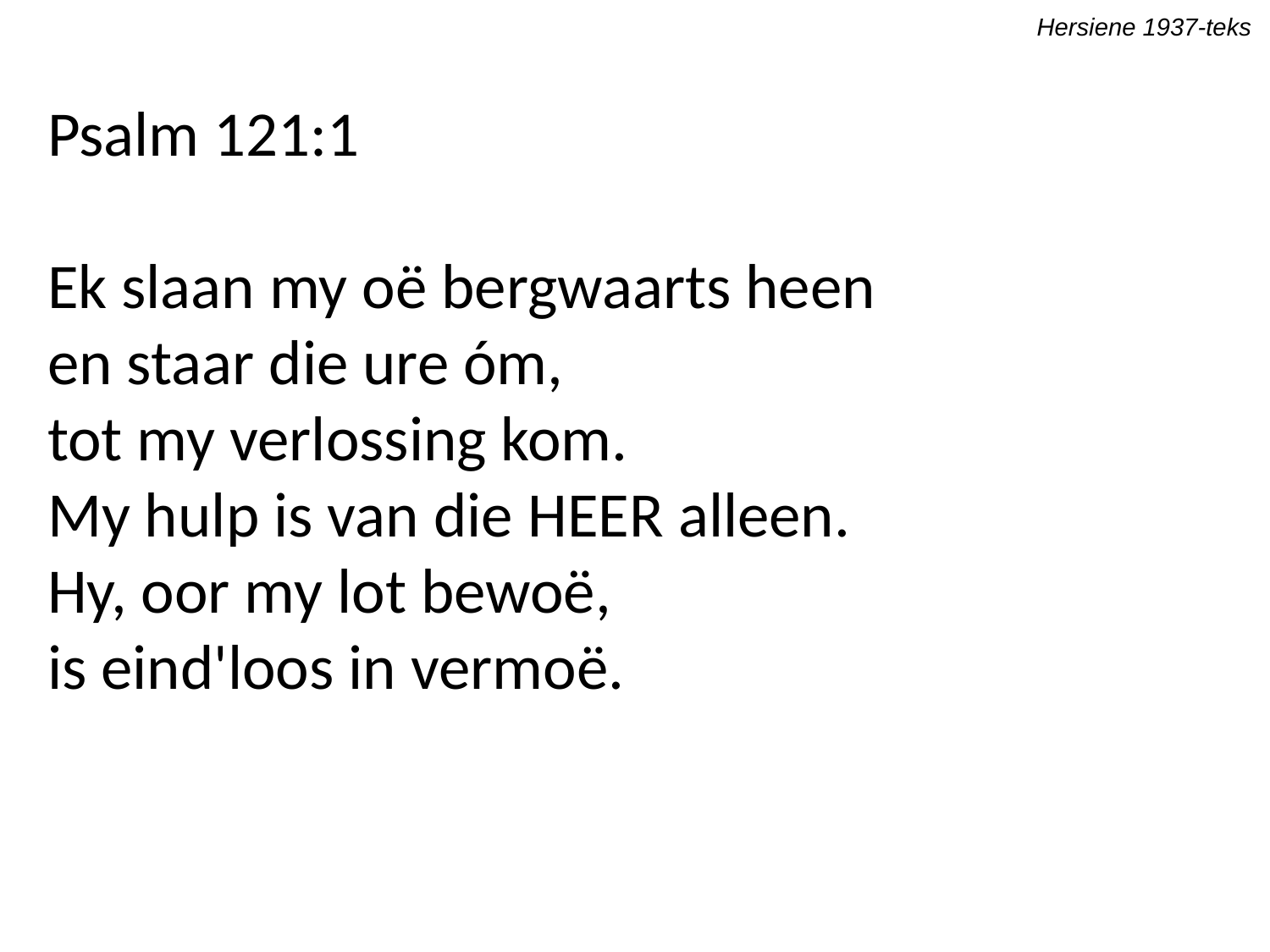

Hersiene 1937-teks
Psalm 121:1

Ek slaan my oë bergwaarts heen
en staar die ure óm,
tot my verlossing kom.
My hulp is van die Heer alleen.
Hy, oor my lot bewoë,
is eind'loos in vermoë.